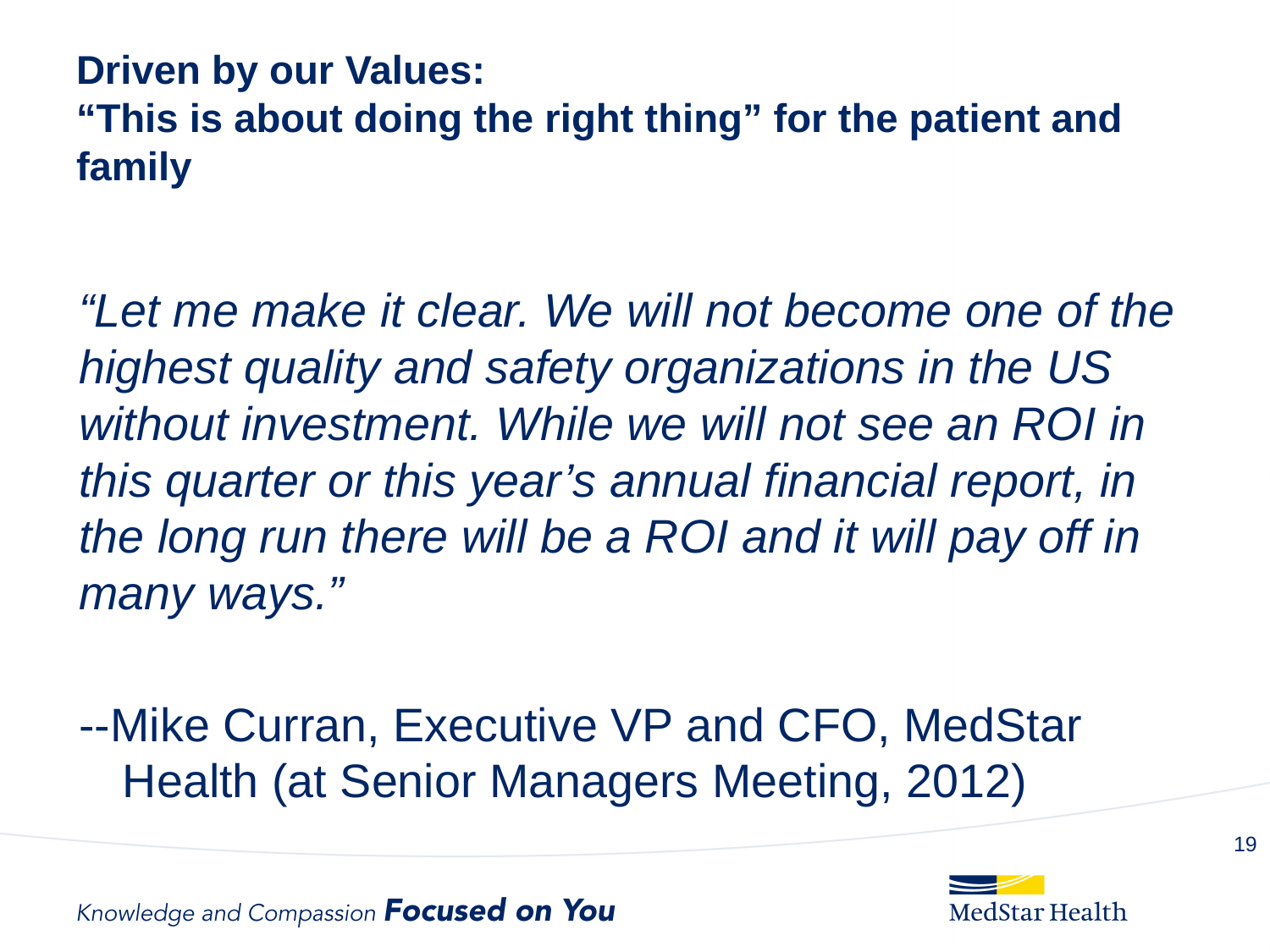

# Driven by our Values: “This is about doing the right thing” for the patient and family
“Let me make it clear. We will not become one of the highest quality and safety organizations in the US without investment. While we will not see an ROI in this quarter or this year’s annual financial report, in the long run there will be a ROI and it will pay off in many ways.”

--Mike Curran, Executive VP and CFO, MedStar Health (at Senior Managers Meeting, 2012)

19